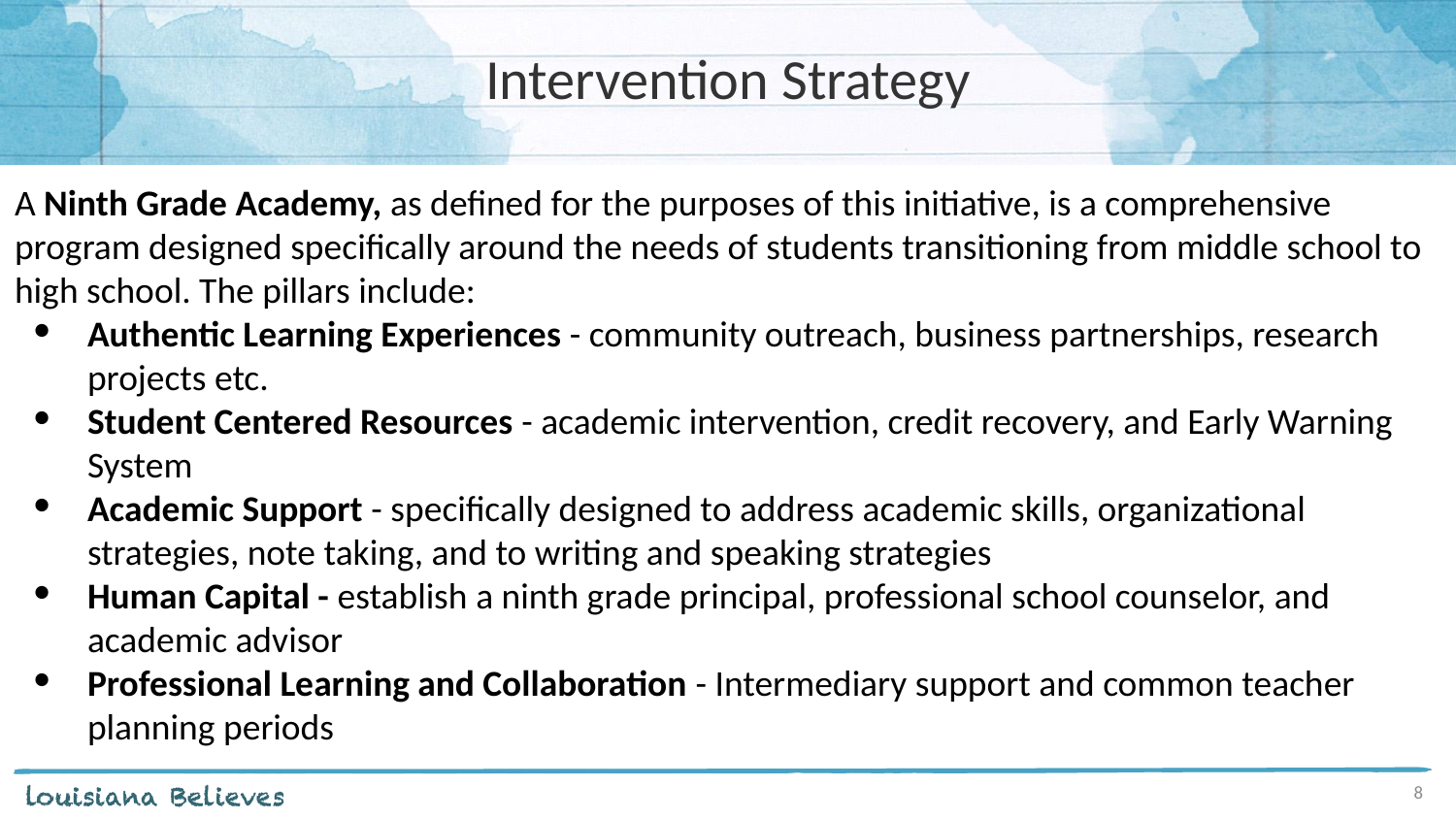

# Intervention Strategy
A Ninth Grade Academy, as defined for the purposes of this initiative, is a comprehensive program designed specifically around the needs of students transitioning from middle school to high school. The pillars include:
Authentic Learning Experiences - community outreach, business partnerships, research projects etc.
Student Centered Resources - academic intervention, credit recovery, and Early Warning System
Academic Support - specifically designed to address academic skills, organizational strategies, note taking, and to writing and speaking strategies
Human Capital - establish a ninth grade principal, professional school counselor, and academic advisor
Professional Learning and Collaboration - Intermediary support and common teacher planning periods